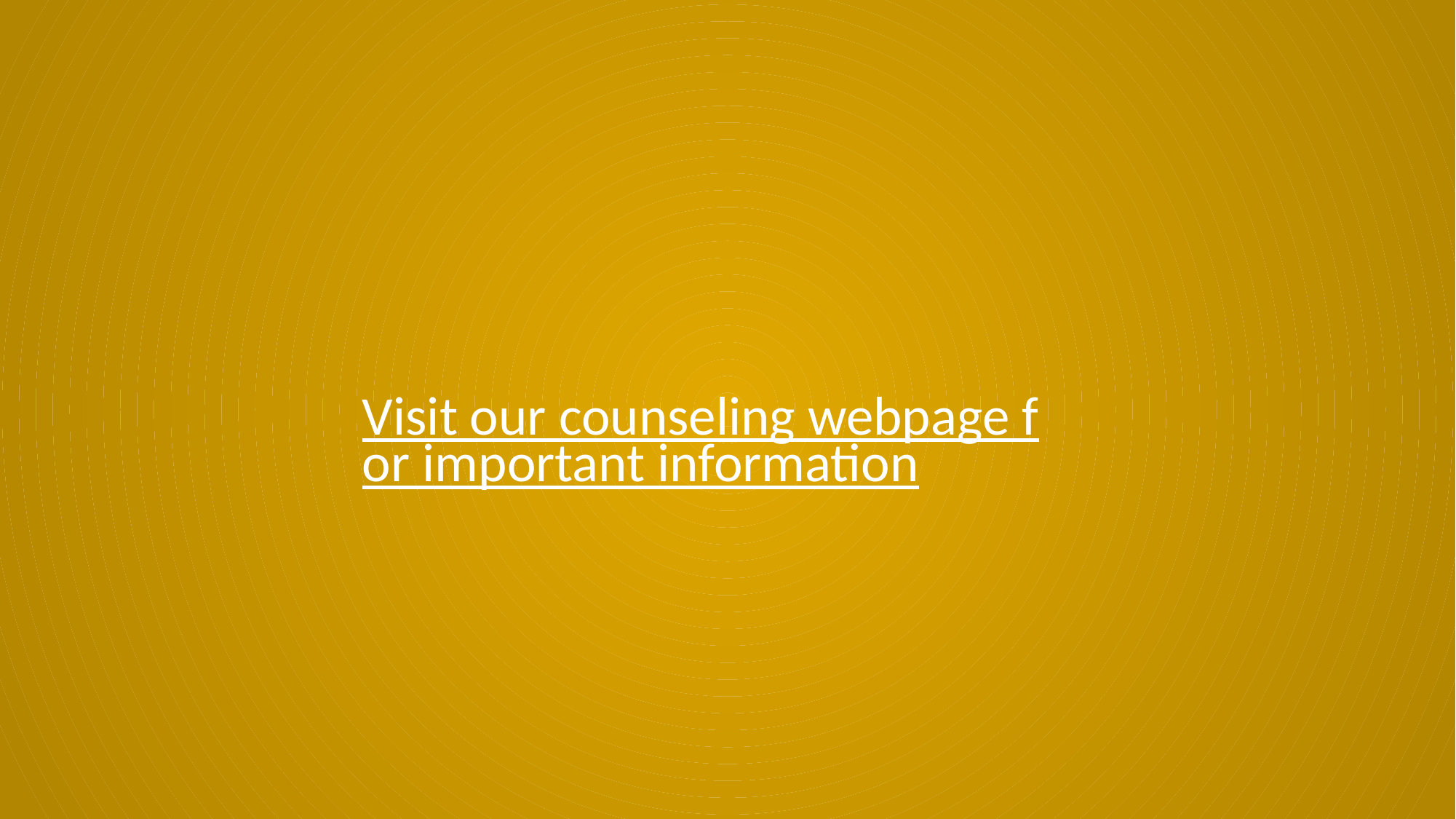

Visit our counseling webpage for important information